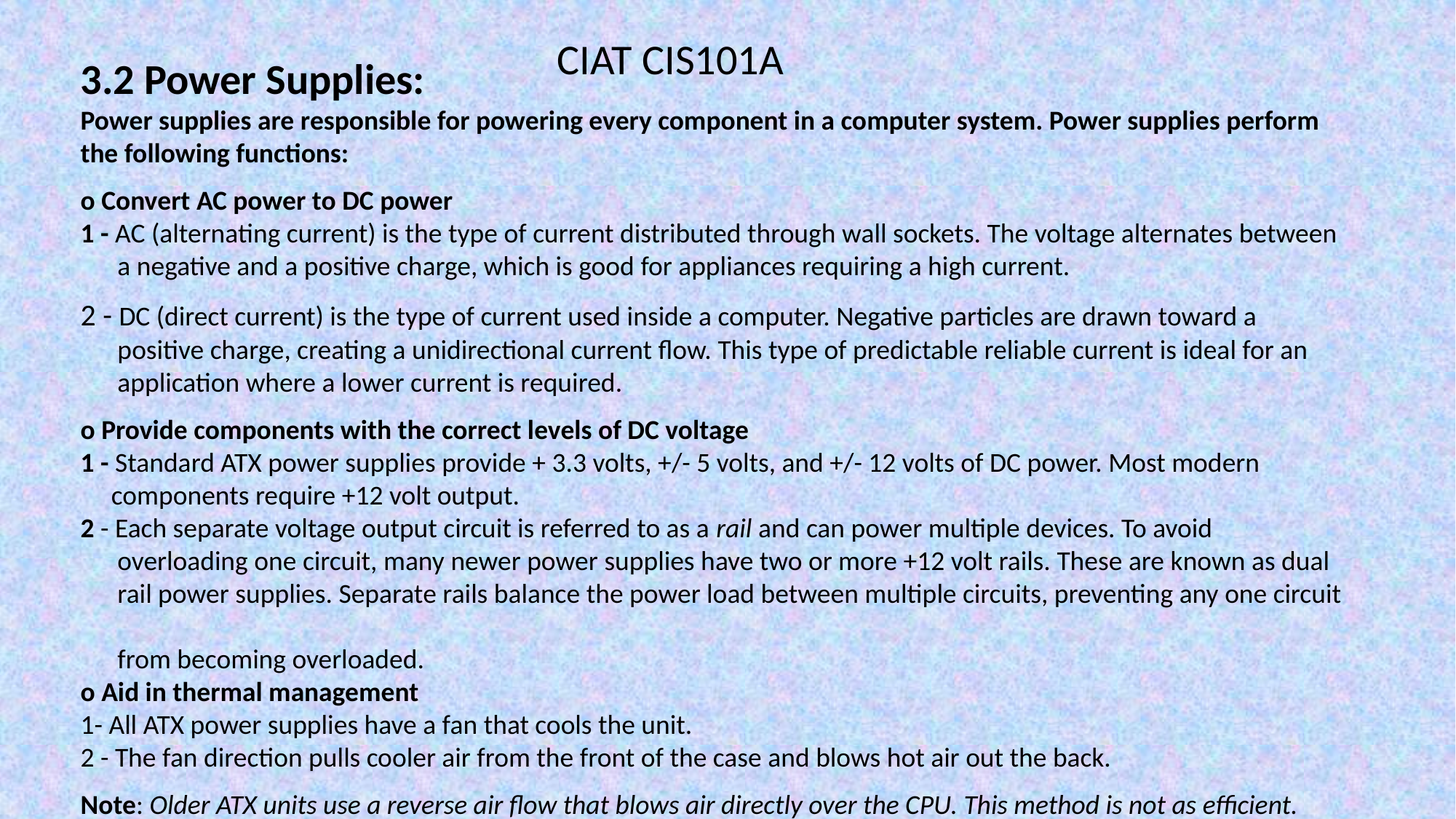

CIAT CIS101A
3.2 Power Supplies:
Power supplies are responsible for powering every component in a computer system. Power supplies perform the following functions:

o Convert AC power to DC power
1 - AC (alternating current) is the type of current distributed through wall sockets. The voltage alternates between
      a negative and a positive charge, which is good for appliances requiring a high current.

2 - DC (direct current) is the type of current used inside a computer. Negative particles are drawn toward a
      positive charge, creating a unidirectional current flow. This type of predictable reliable current is ideal for an
      application where a lower current is required.

o Provide components with the correct levels of DC voltage
1 - Standard ATX power supplies provide + 3.3 volts, +/- 5 volts, and +/- 12 volts of DC power. Most modern
     components require +12 volt output.
2 - Each separate voltage output circuit is referred to as a rail and can power multiple devices. To avoid
      overloading one circuit, many newer power supplies have two or more +12 volt rails. These are known as dual
      rail power supplies. Separate rails balance the power load between multiple circuits, preventing any one circuit
      from becoming overloaded.
o Aid in thermal management
1- All ATX power supplies have a fan that cools the unit.
2 - The fan direction pulls cooler air from the front of the case and blows hot air out the back.

Note: Older ATX units use a reverse air flow that blows air directly over the CPU. This method is not as efficient.